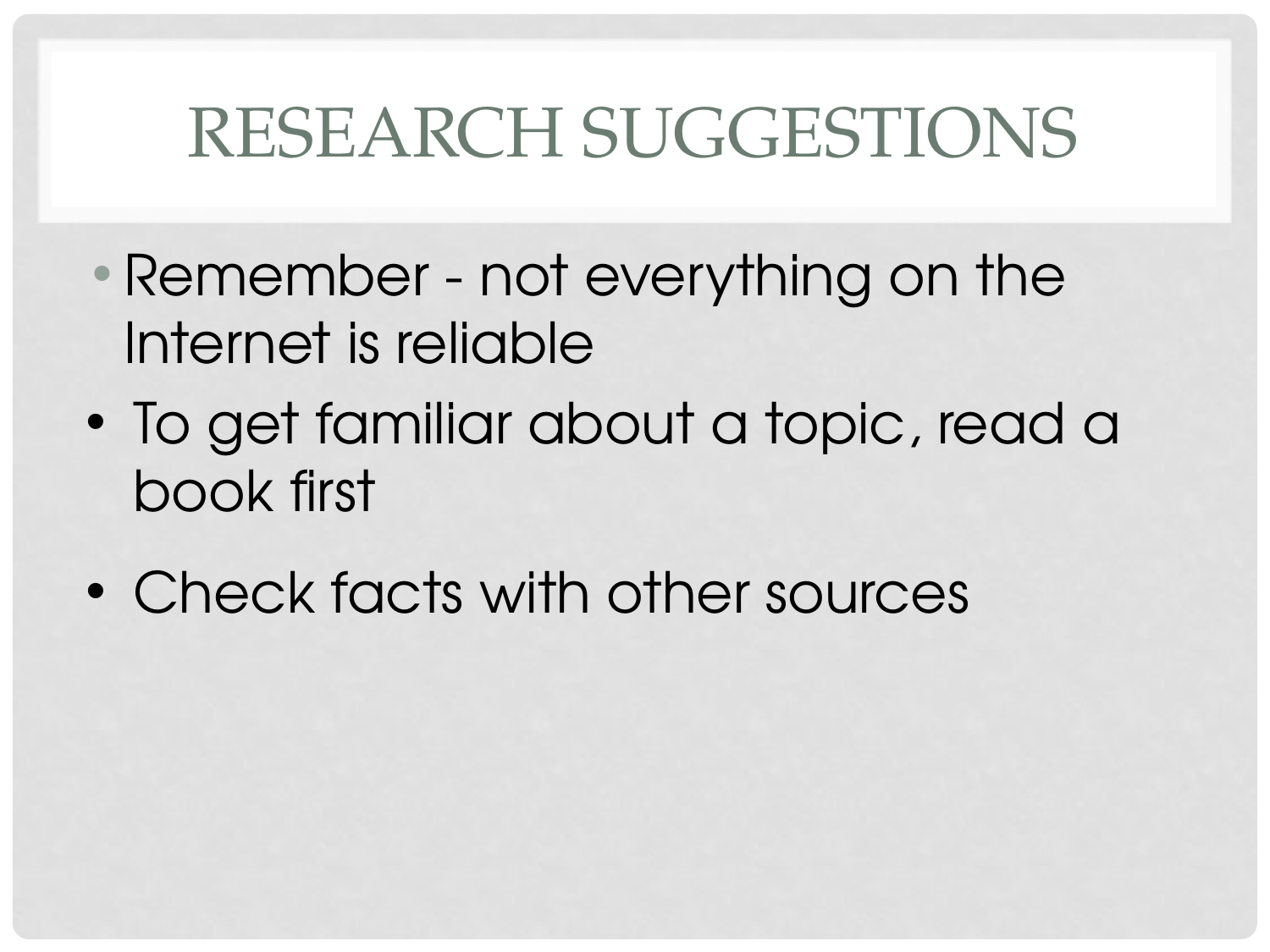

# research suggestions
Remember - not everything on the Internet is reliable
To get familiar about a topic, read a book first
Check facts with other sources